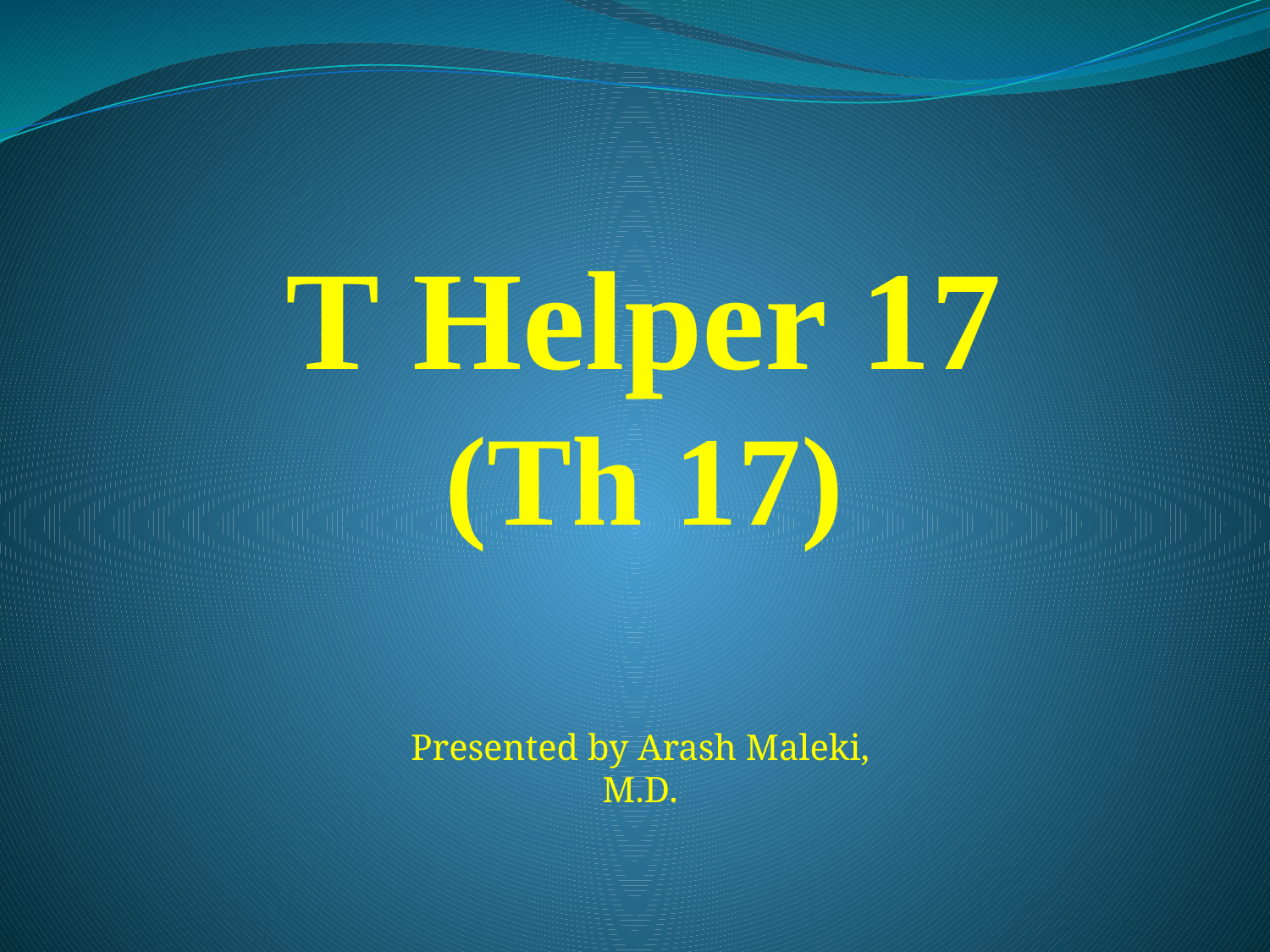

# T Helper 17 (Th 17)
Presented by Arash Maleki, M.D.